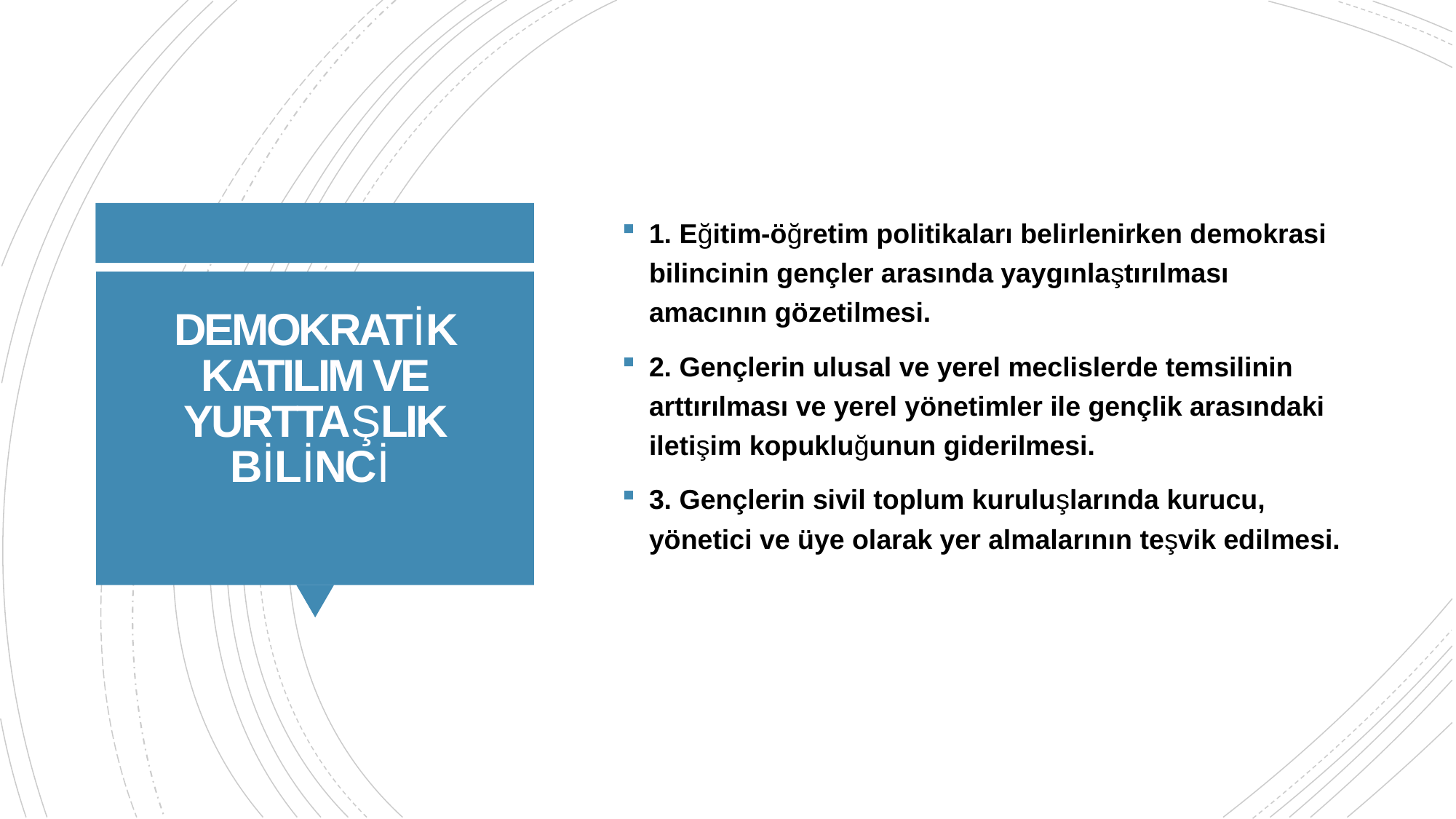

1. Eğitim-öğretim politikaları belirlenirken demokrasi bilincinin gençler arasında yaygınlaştırılması amacının gözetilmesi.
2. Gençlerin ulusal ve yerel meclislerde temsilinin arttırılması ve yerel yönetimler ile gençlik arasındaki iletişim kopukluğunun giderilmesi.
3. Gençlerin sivil toplum kuruluşlarında kurucu, yönetici ve üye olarak yer almalarının teşvik edilmesi.

# DEMOKRATİK KATILIM VE YURTTAŞLIK BİLİNCİ